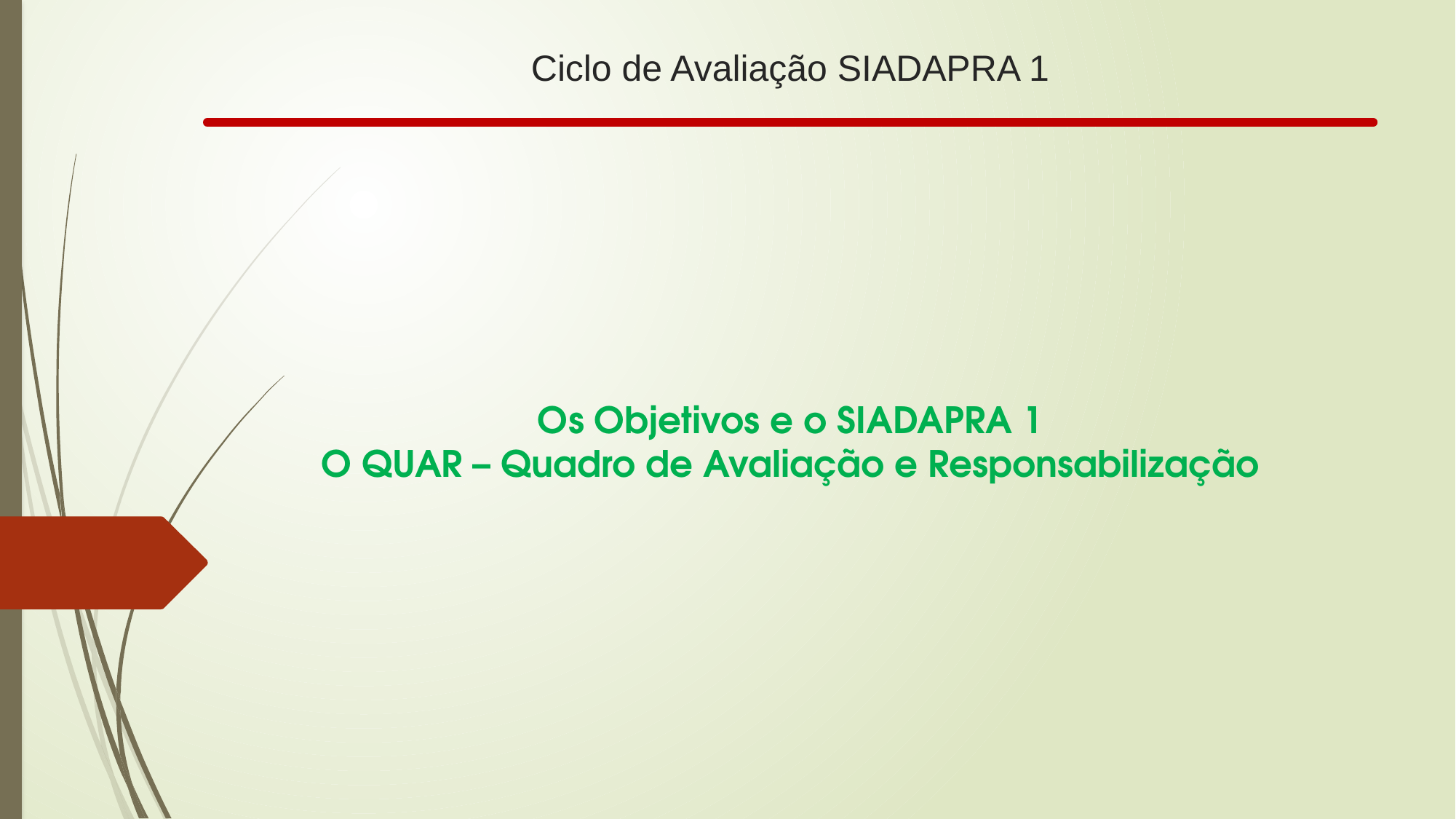

# Ciclo de Avaliação SIADAPRA 1
Os Objetivos e o SIADAPRA 1
O QUAR – Quadro de Avaliação e Responsabilização